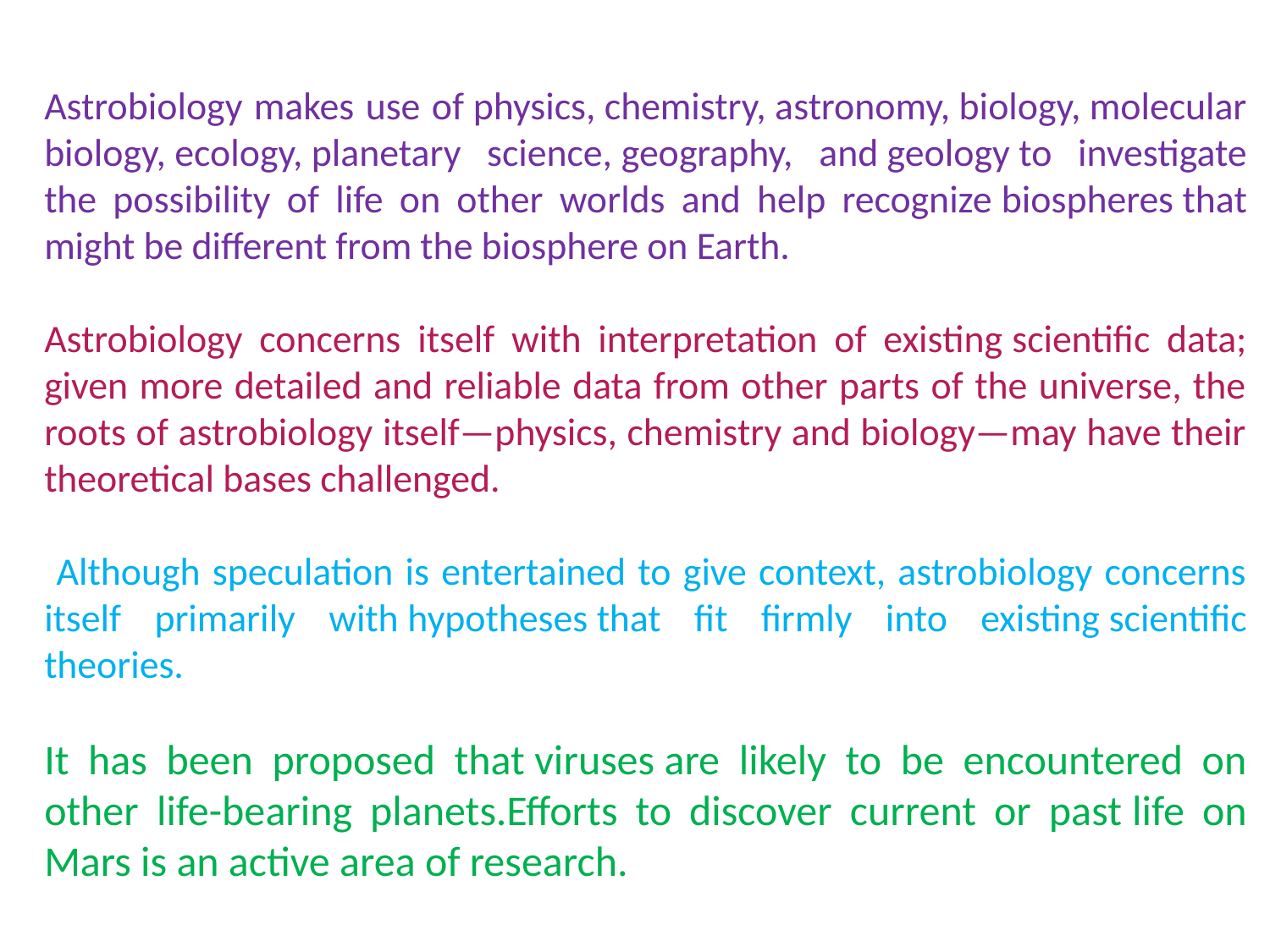

Astrobiology makes use of physics, chemistry, astronomy, biology, molecular biology, ecology, planetary science, geography, and geology to investigate the possibility of life on other worlds and help recognize biospheres that might be different from the biosphere on Earth.

Astrobiology concerns itself with interpretation of existing scientific data; given more detailed and reliable data from other parts of the universe, the roots of astrobiology itself—physics, chemistry and biology—may have their theoretical bases challenged.

 Although speculation is entertained to give context, astrobiology concerns itself primarily with hypotheses that fit firmly into existing scientific theories.

It has been proposed that viruses are likely to be encountered on other life-bearing planets.Efforts to discover current or past life on Mars is an active area of research.